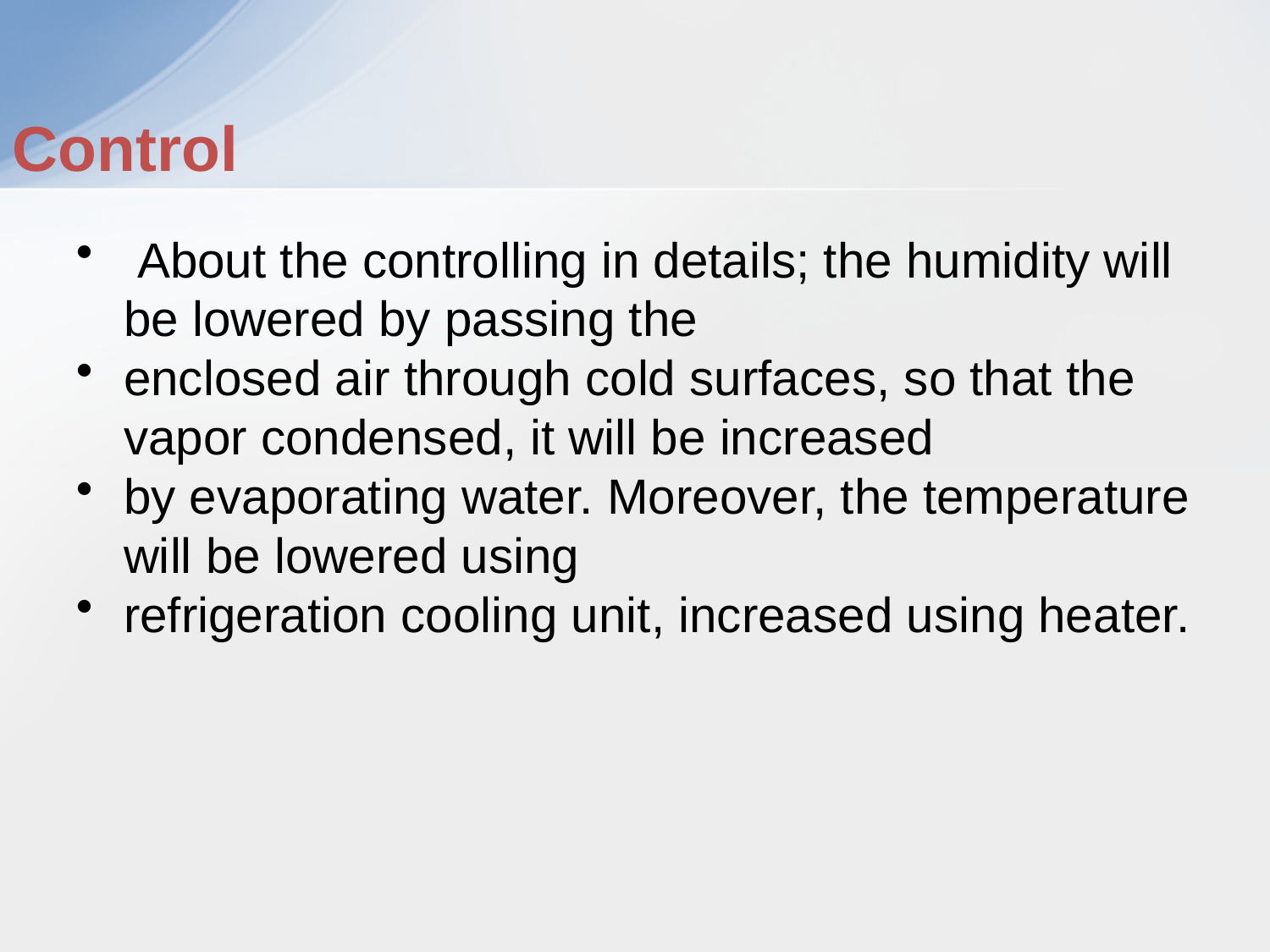

# Control
 About the controlling in details; the humidity will be lowered by passing the
enclosed air through cold surfaces, so that the vapor condensed, it will be increased
by evaporating water. Moreover, the temperature will be lowered using
refrigeration cooling unit, increased using heater.